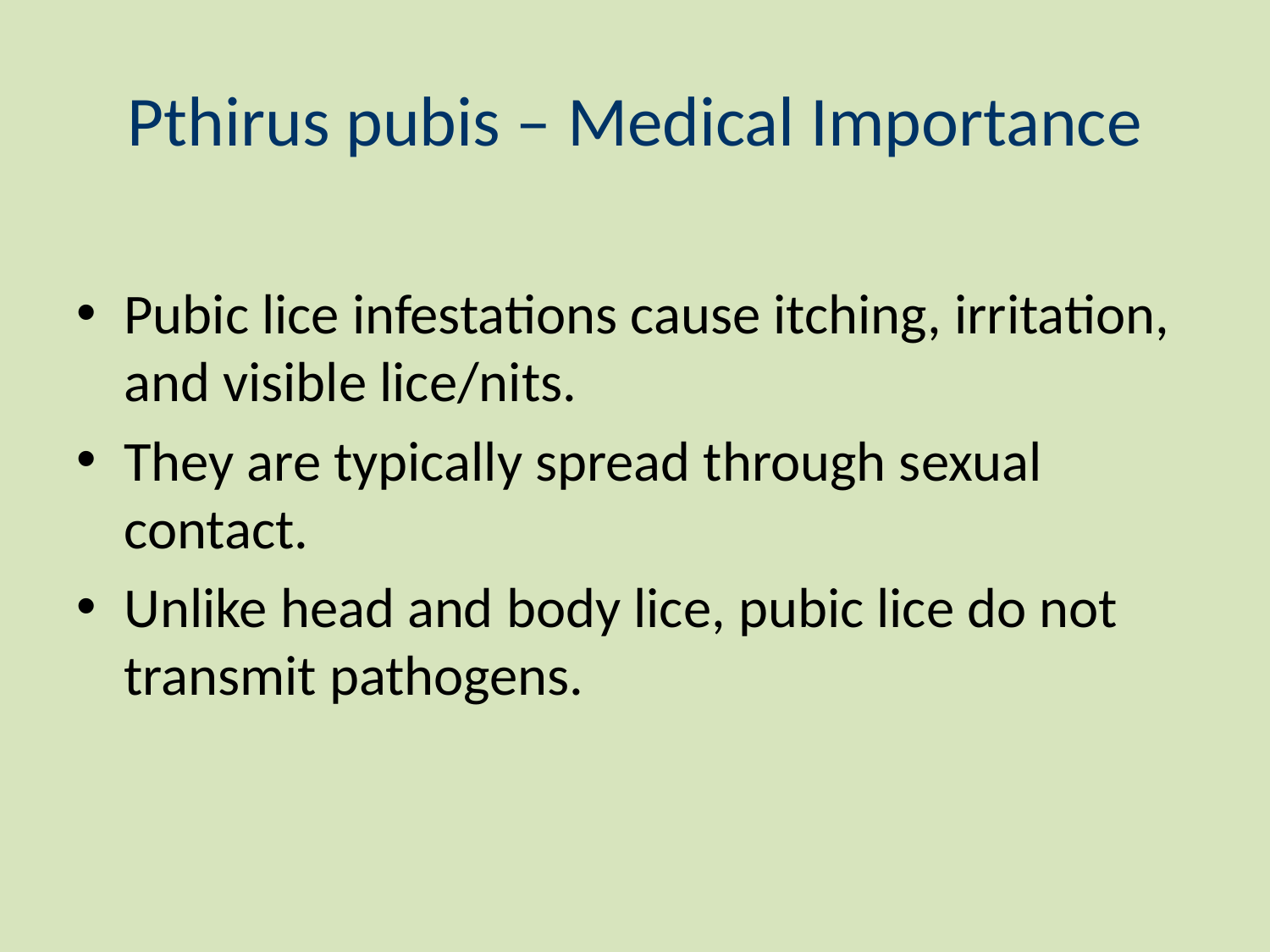

# Pthirus pubis – Medical Importance
Pubic lice infestations cause itching, irritation, and visible lice/nits.
They are typically spread through sexual contact.
Unlike head and body lice, pubic lice do not transmit pathogens.